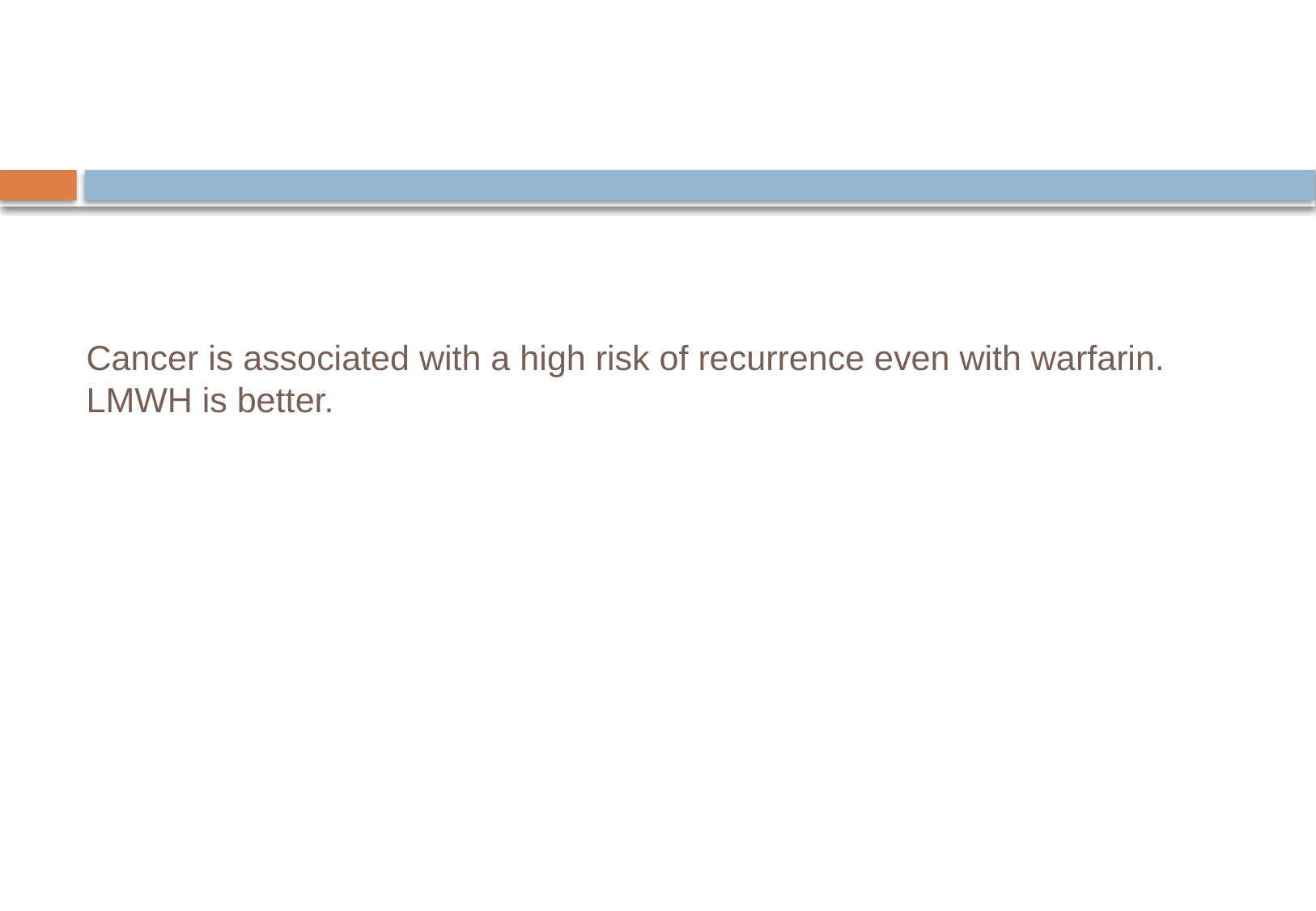

# Cancer is associated with a high risk of recurrence even with warfarin. LMWH is better.